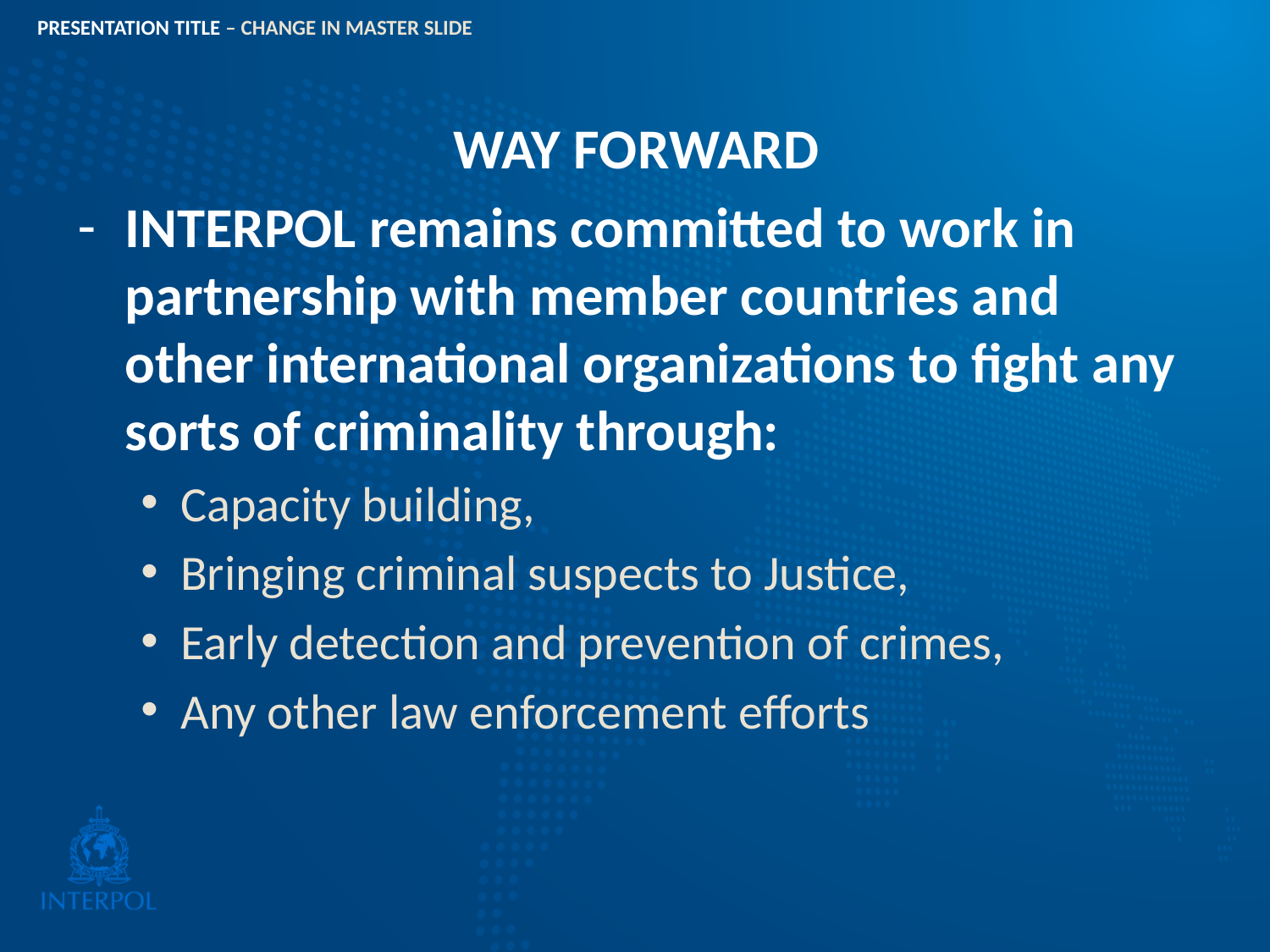

WAY FORWARD
INTERPOL remains committed to work in partnership with member countries and other international organizations to fight any sorts of criminality through:
Capacity building,
Bringing criminal suspects to Justice,
Early detection and prevention of crimes,
Any other law enforcement efforts